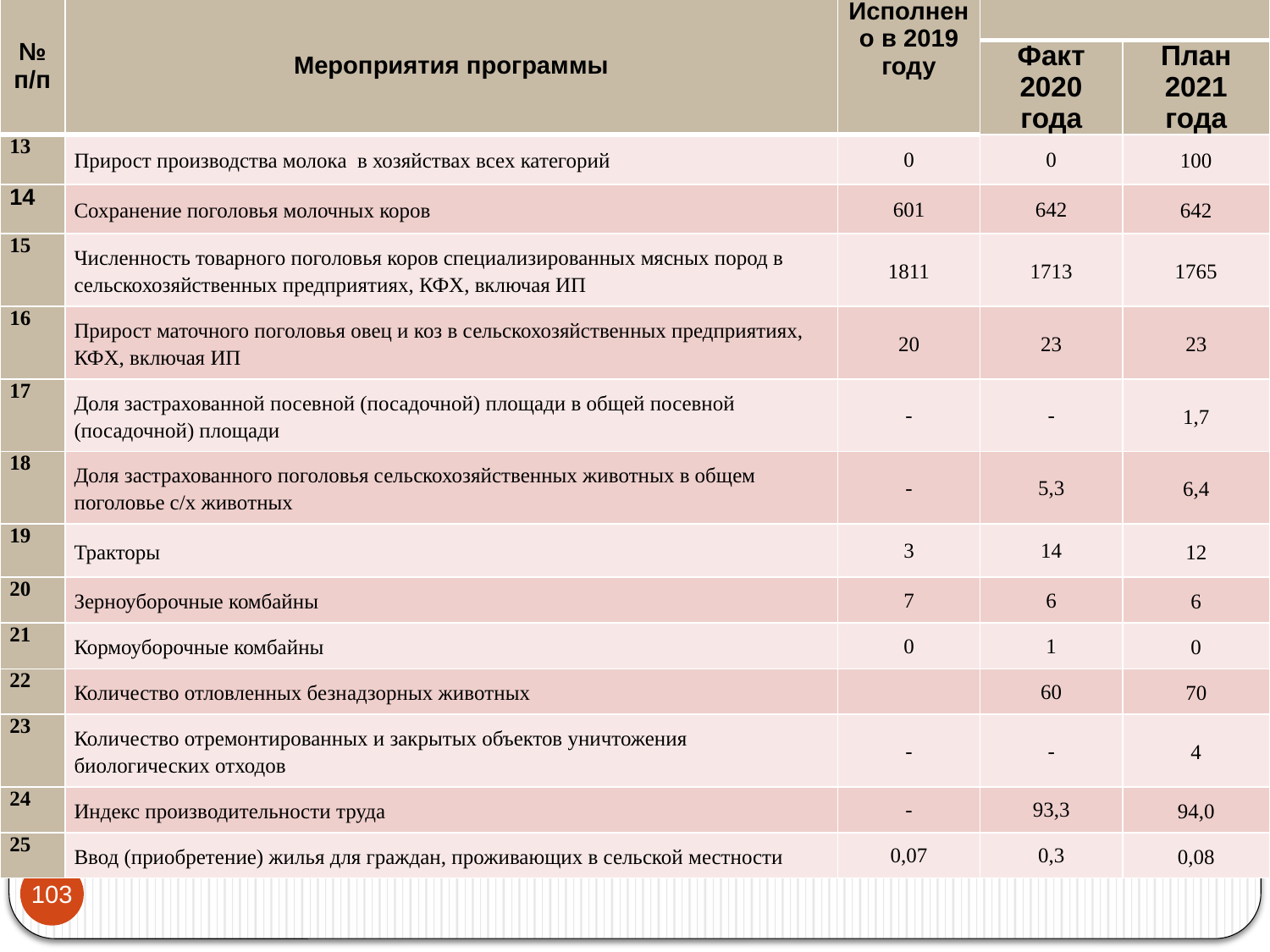

| № п/п | Мероприятия программы | Исполнено в 2019 году |  |  |
| --- | --- | --- | --- | --- |
|  |  |  | Факт 2020 года | План 2021 года |
| 13 | Прирост производства молока в хозяйствах всех категорий | 0 | 0 | 100 |
| 14 | Сохранение поголовья молочных коров | 601 | 642 | 642 |
| 15 | Численность товарного поголовья коров специализированных мясных пород в сельскохозяйственных предприятиях, КФХ, включая ИП | 1811 | 1713 | 1765 |
| 16 | Прирост маточного поголовья овец и коз в сельскохозяйственных предприятиях, КФХ, включая ИП | 20 | 23 | 23 |
| 17 | Доля застрахованной посевной (посадочной) площади в общей посевной (посадочной) площади | - | - | 1,7 |
| 18 | Доля застрахованного поголовья сельскохозяйственных животных в общем поголовье с/х животных | - | 5,3 | 6,4 |
| 19 | Тракторы | 3 | 14 | 12 |
| 20 | Зерноуборочные комбайны | 7 | 6 | 6 |
| 21 | Кормоуборочные комбайны | 0 | 1 | 0 |
| 22 | Количество отловленных безнадзорных животных |  | 60 | 70 |
| 23 | Количество отремонтированных и закрытых объектов уничтожения биологических отходов | - | - | 4 |
| 24 | Индекс производительности труда | - | 93,3 | 94,0 |
| 25 | Ввод (приобретение) жилья для граждан, проживающих в сельской местности | 0,07 | 0,3 | 0,08 |
103